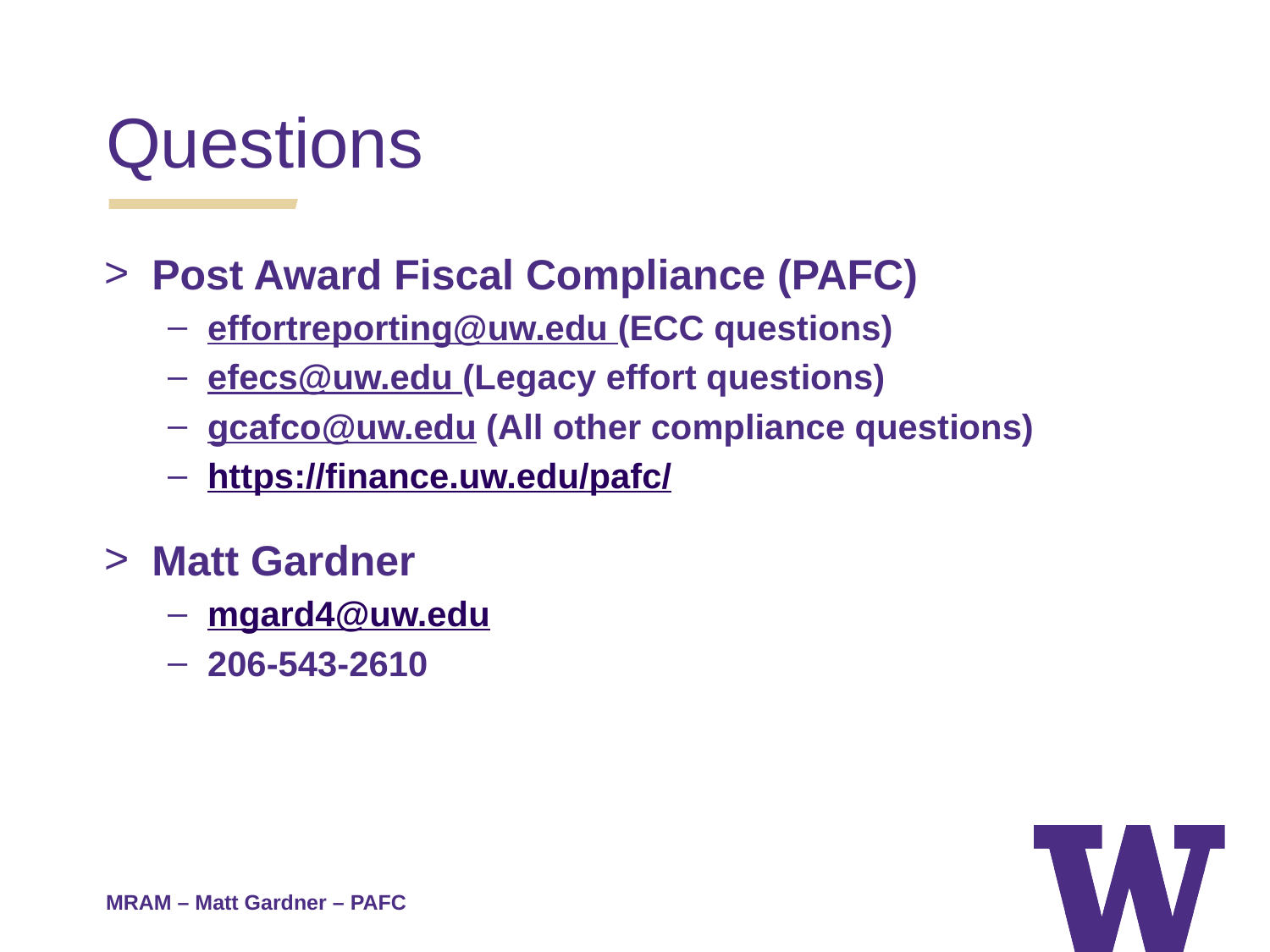

Questions
Post Award Fiscal Compliance (PAFC)
effortreporting@uw.edu (ECC questions)
efecs@uw.edu (Legacy effort questions)
gcafco@uw.edu (All other compliance questions)
https://finance.uw.edu/pafc/

Matt Gardner
mgard4@uw.edu
206-543-2610

MRAM – Matt Gardner – PAFC